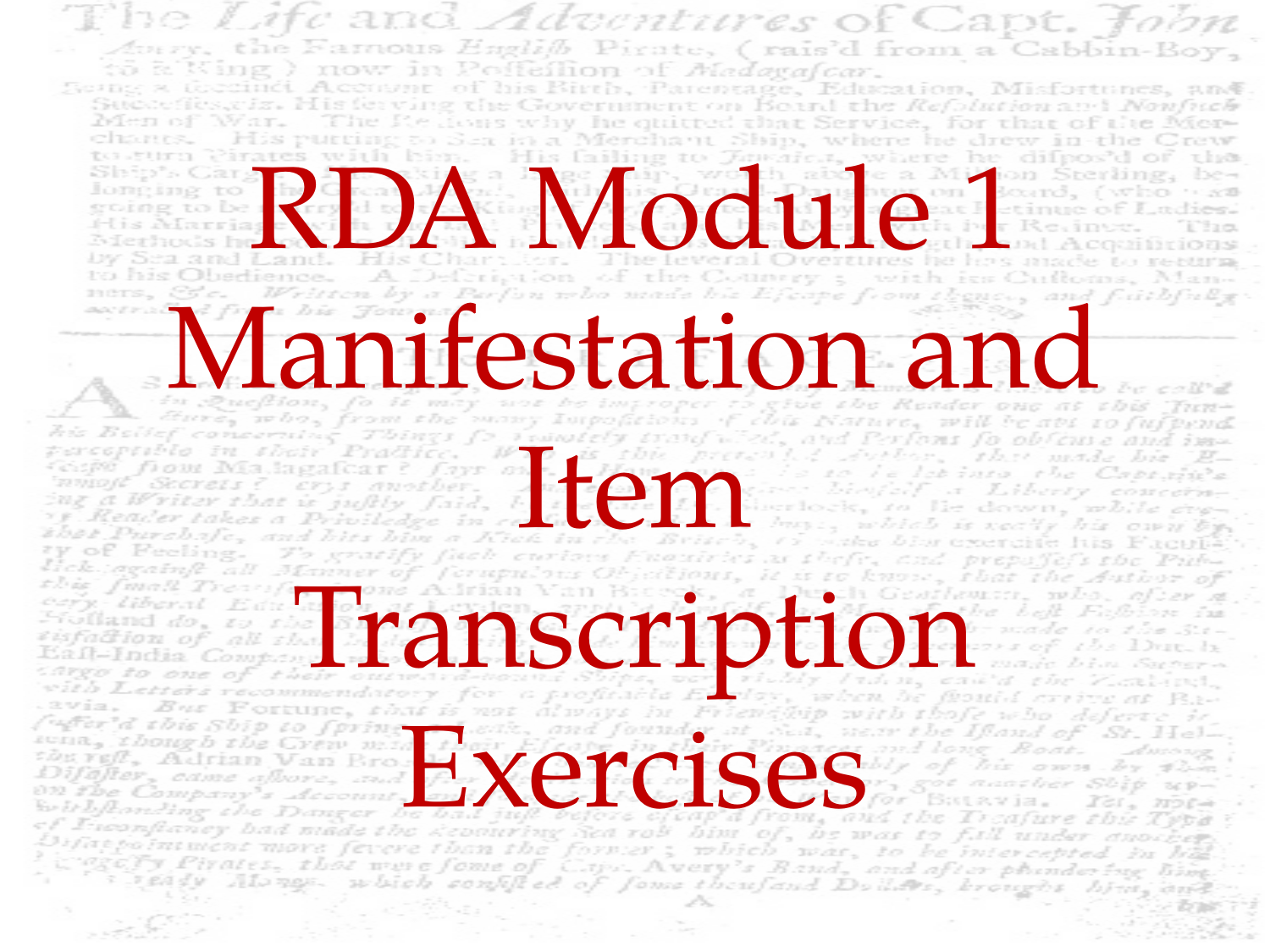

# RDA Module 1 Manifestation and Item Transcription Exercises